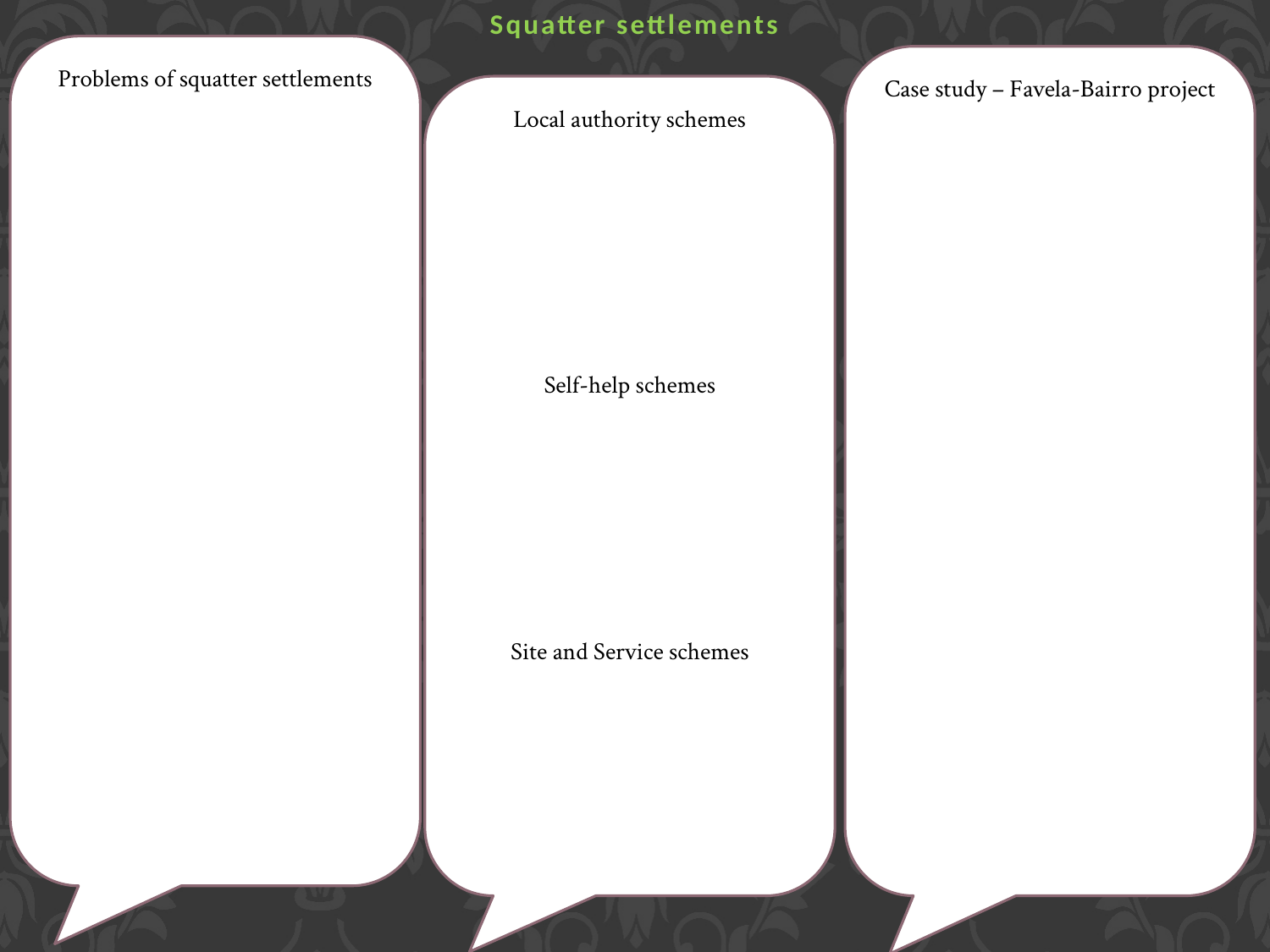

Squatter settlements
Problems of squatter settlements
Case study – Favela-Bairro project
Local authority schemes

Self-help schemes

Site and Service schemes